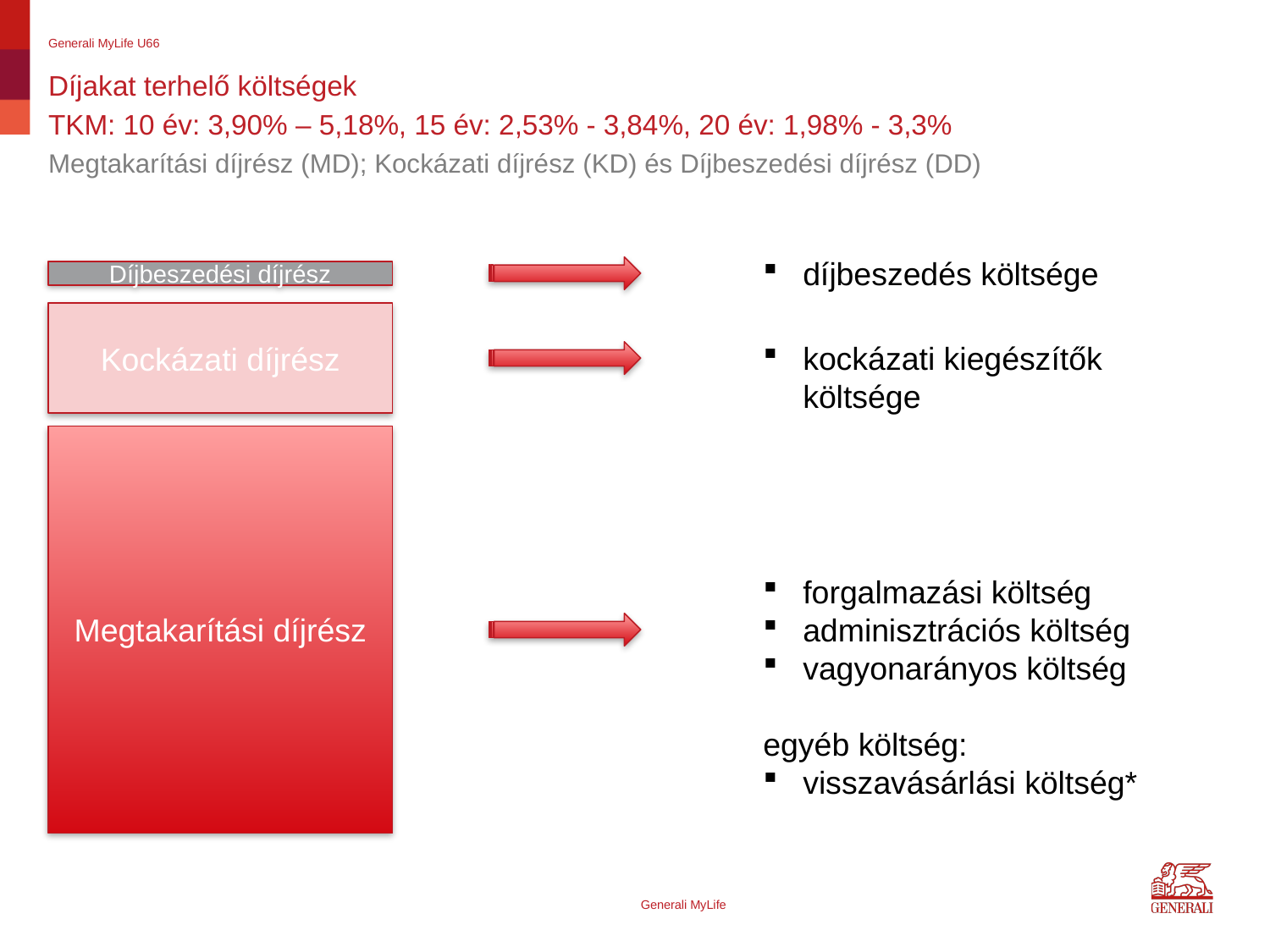

Generali MyLife U66
# Díjakat terhelő költségek TKM: 10 év: 3,90% – 5,18%, 15 év: 2,53% - 3,84%, 20 év: 1,98% - 3,3%
Megtakarítási díjrész (MD); Kockázati díjrész (KD) és Díjbeszedési díjrész (DD)
díjbeszedés költsége

Díjbeszedési díjrész
Kockázati díjrész
kockázati kiegészítők költsége

Megtakarítási díjrész
forgalmazási költség
adminisztrációs költség
vagyonarányos költség

egyéb költség:
visszavásárlási költség*

Generali MyLife